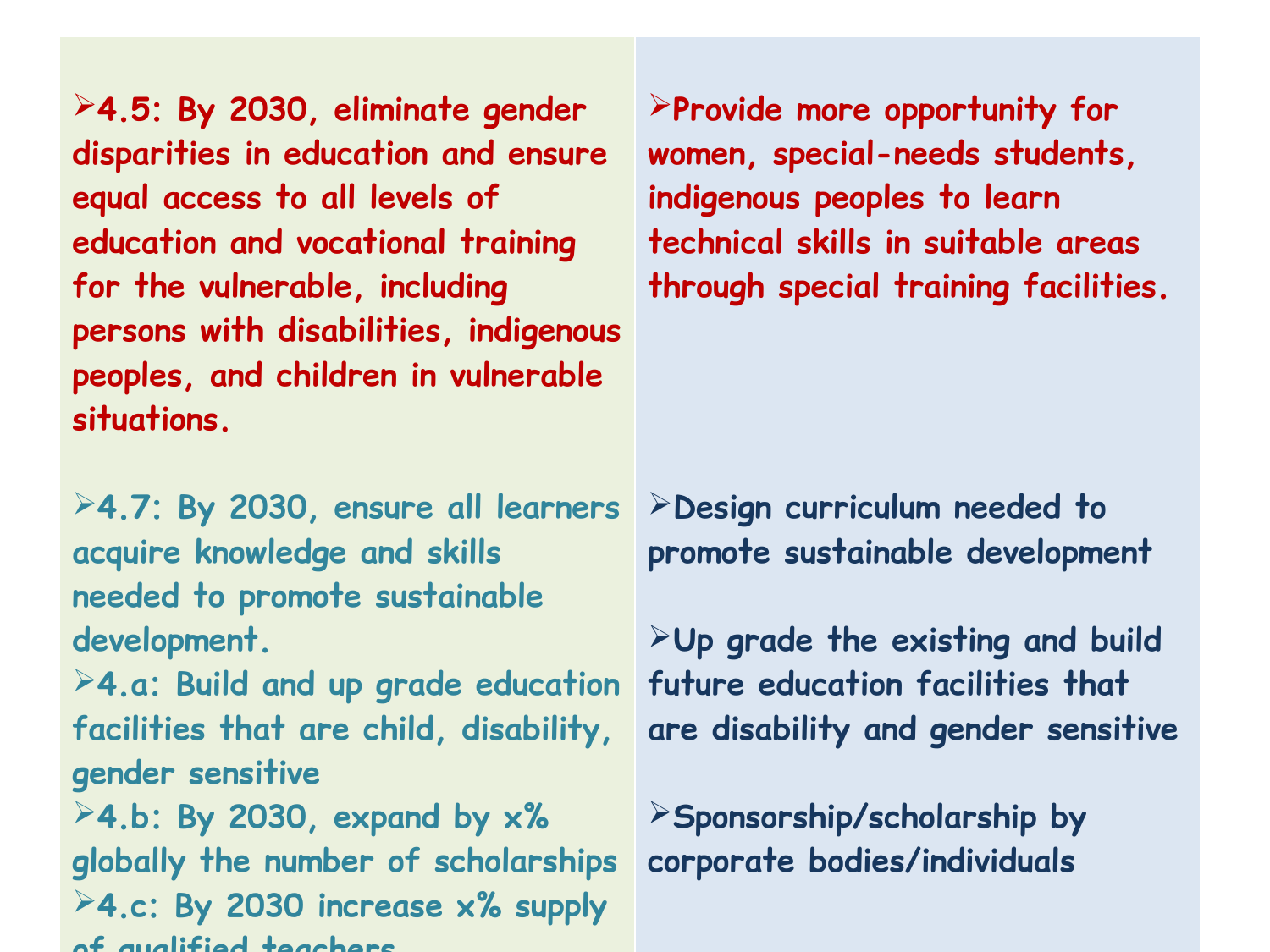

| 4.5: By 2030, eliminate gender disparities in education and ensure equal access to all levels of education and vocational training for the vulnerable, including persons with disabilities, indigenous peoples, and children in vulnerable situations. 4.7: By 2030, ensure all learners acquire knowledge and skills needed to promote sustainable development. 4.a: Build and up grade education facilities that are child, disability, gender sensitive 4.b: By 2030, expand by x% globally the number of scholarships 4.c: By 2030 increase x% supply of qualified teachers | Provide more opportunity for women, special-needs students, indigenous peoples to learn technical skills in suitable areas through special training facilities. Design curriculum needed to promote sustainable development Up grade the existing and build future education facilities that are disability and gender sensitive Sponsorship/scholarship by corporate bodies/individuals |
| --- | --- |